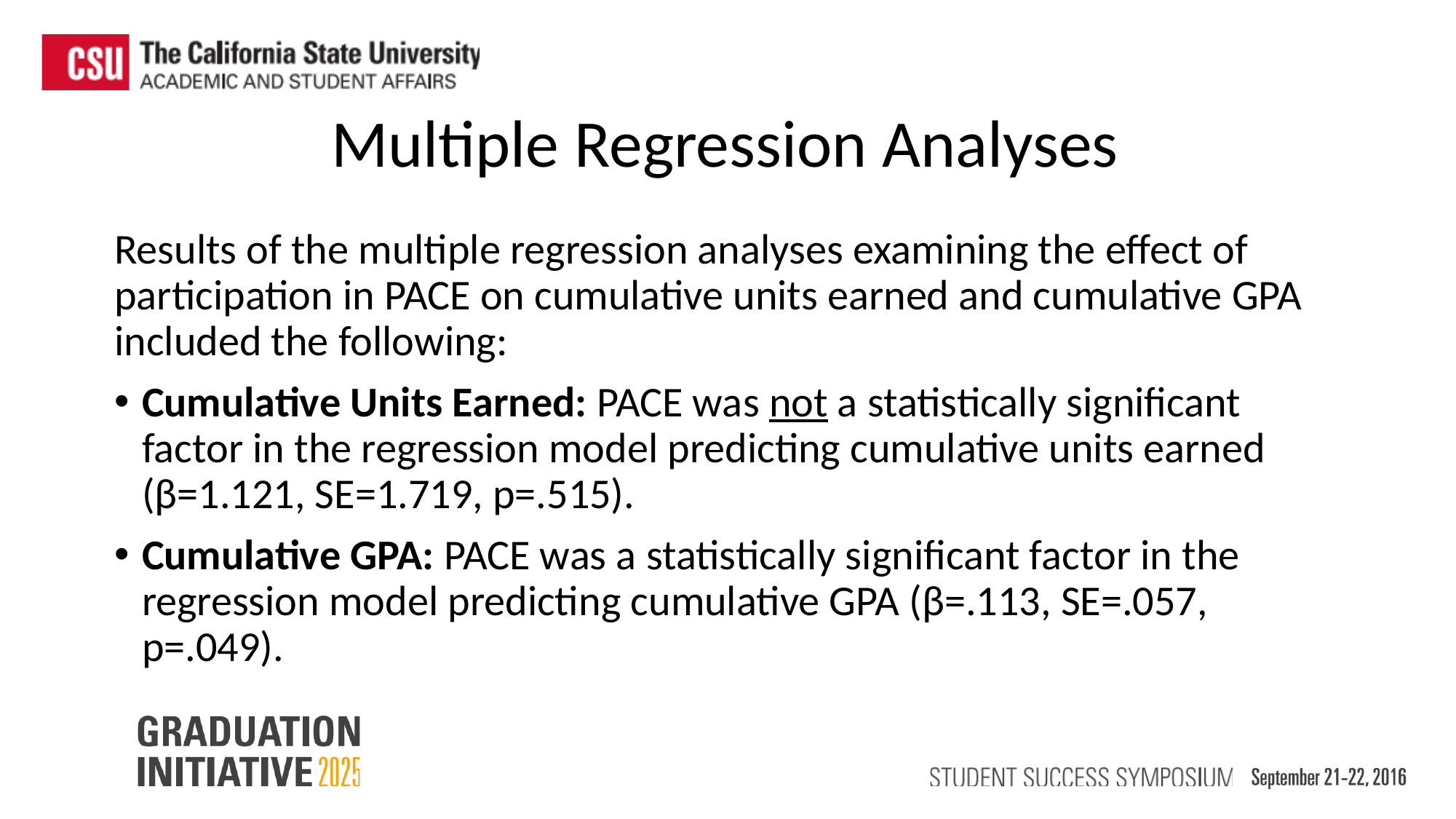

Multiple Regression Analyses
Results of the multiple regression analyses examining the effect of participation in PACE on cumulative units earned and cumulative GPA included the following:
Cumulative Units Earned: PACE was not a statistically significant factor in the regression model predicting cumulative units earned (β=1.121, SE=1.719, p=.515).
Cumulative GPA: PACE was a statistically significant factor in the regression model predicting cumulative GPA (β=.113, SE=.057, p=.049).